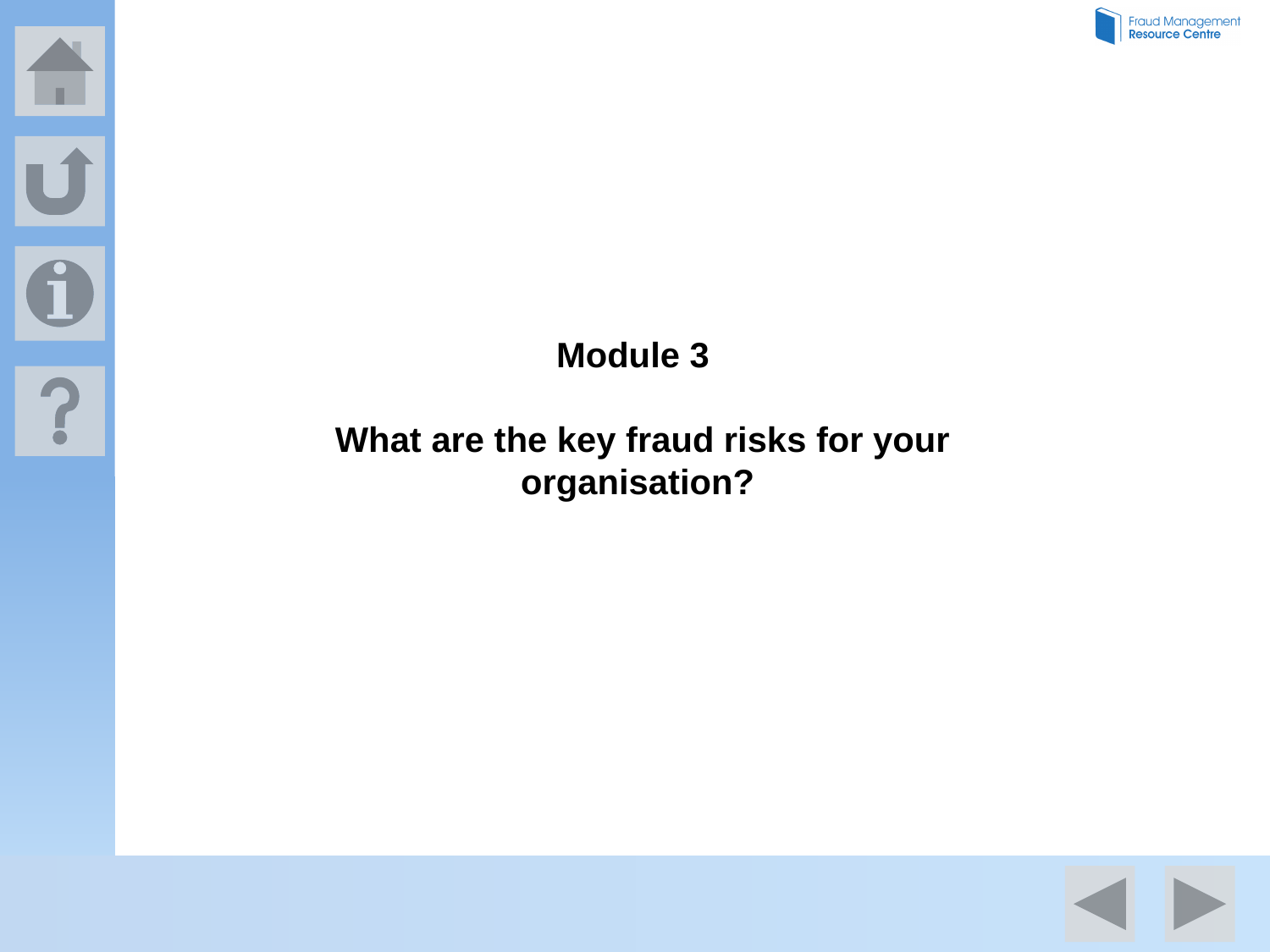

Module 3

 What are the key fraud risks for your organisation?